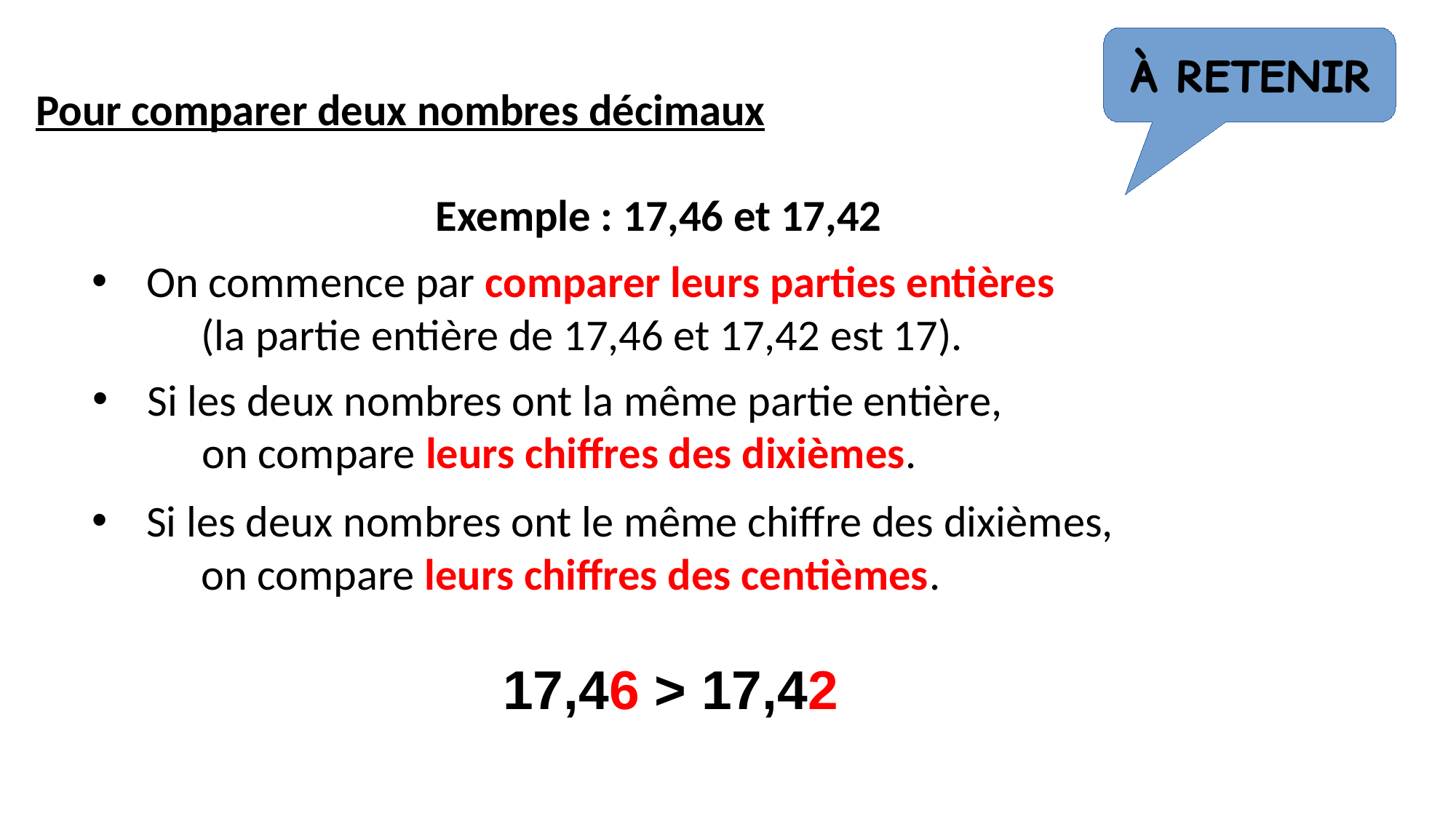

À RETENIR
Pour comparer deux nombres décimaux

Exemple : 17,46 et 17,42
On commence par comparer leurs parties entières
	(la partie entière de 17,46 et 17,42 est 17).
Si les deux nombres ont la même partie entière,
	on compare leurs chiffres des dixièmes.
Si les deux nombres ont le même chiffre des dixièmes,
	on compare leurs chiffres des centièmes.
17,46 > 17,42